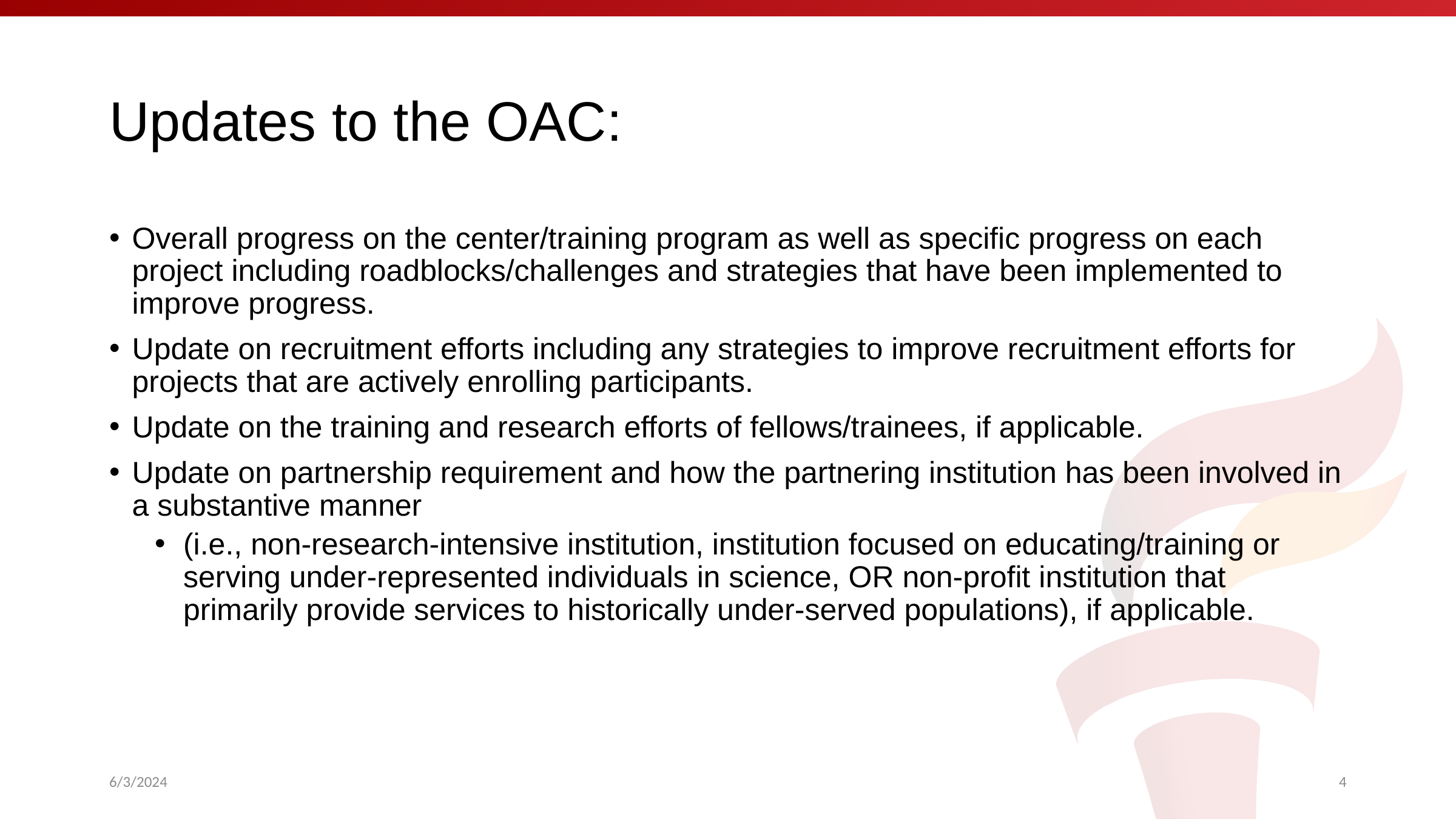

# Updates to the OAC:
Overall progress on the center/training program as well as specific progress on each project including roadblocks/challenges and strategies that have been implemented to improve progress.
Update on recruitment efforts including any strategies to improve recruitment efforts for projects that are actively enrolling participants.
Update on the training and research efforts of fellows/trainees, if applicable.
Update on partnership requirement and how the partnering institution has been involved in a substantive manner
(i.e., non-research-intensive institution, institution focused on educating/training or serving under-represented individuals in science, OR non-profit institution that primarily provide services to historically under-served populations), if applicable.

6/3/2024
4